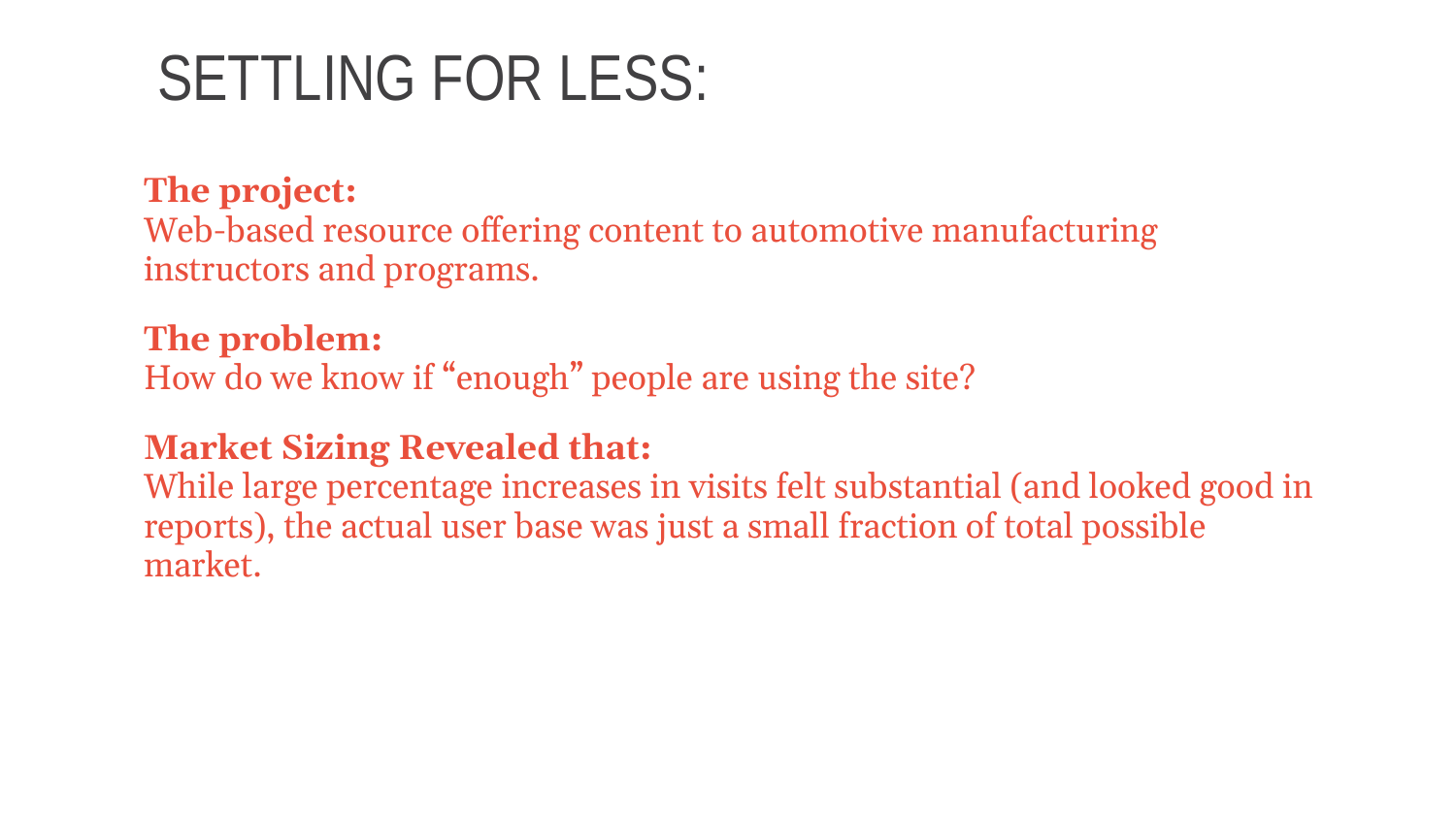

# Settling for less:
The project:
Web-based resource offering content to automotive manufacturing instructors and programs.
The problem:
How do we know if “enough” people are using the site?
Market Sizing Revealed that:
While large percentage increases in visits felt substantial (and looked good in reports), the actual user base was just a small fraction of total possible market.